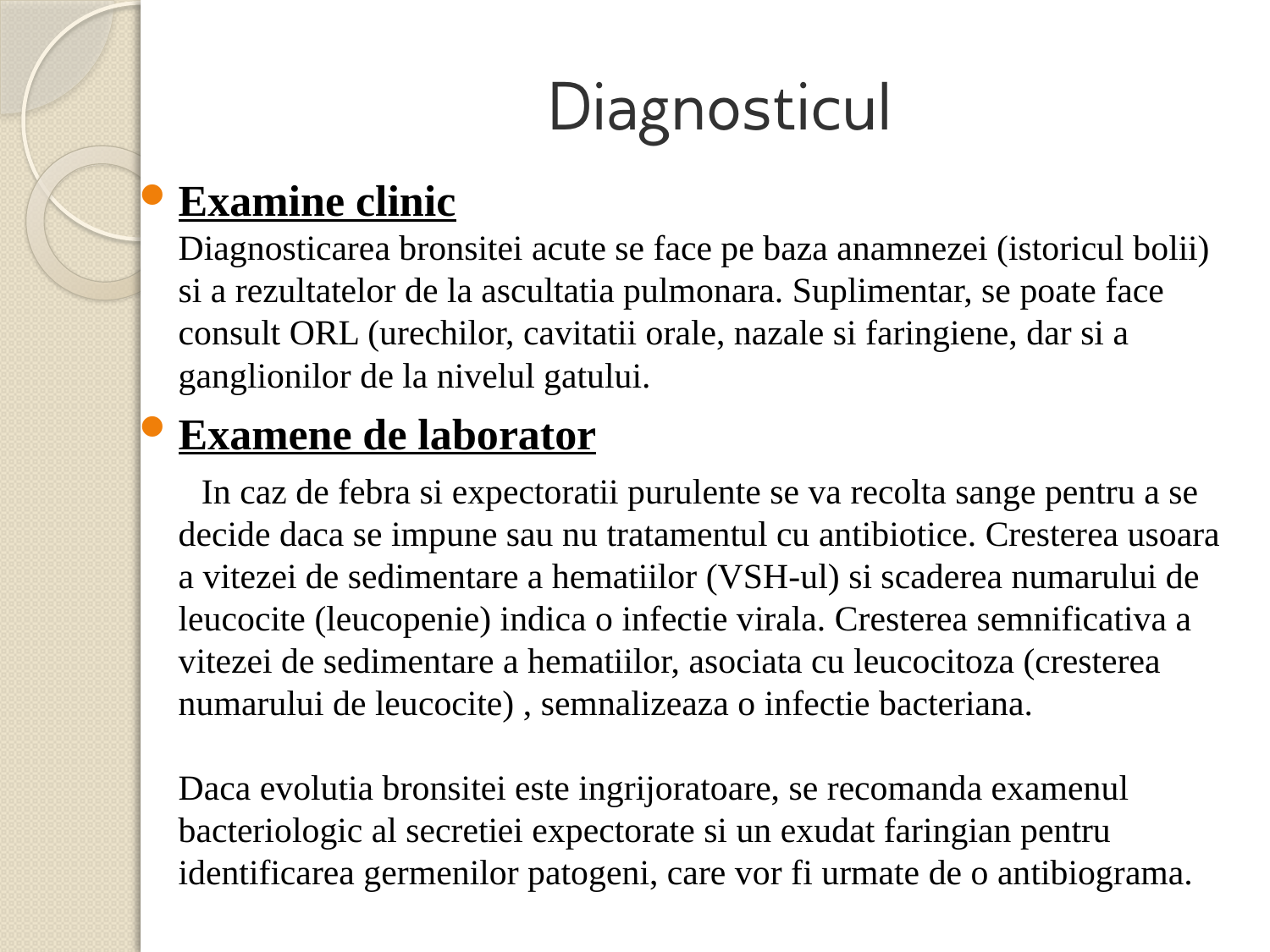

# Diagnosticul
Examine clinic
Diagnosticarea bronsitei acute se face pe baza anamnezei (istoricul bolii) si a rezultatelor de la ascultatia pulmonara. Suplimentar, se poate face consult ORL (urechilor, cavitatii orale, nazale si faringiene, dar si a ganglionilor de la nivelul gatului.
Examene de laborator
       In caz de febra si expectoratii purulente se va recolta sange pentru a se decide daca se impune sau nu tratamentul cu antibiotice. Cresterea usoara a vitezei de sedimentare a hematiilor (VSH-ul) si scaderea numarului de leucocite (leucopenie) indica o infectie virala. Cresterea semnificativa a vitezei de sedimentare a hematiilor, asociata cu leucocitoza (cresterea numarului de leucocite) , semnalizeaza o infectie bacteriana.
Daca evolutia bronsitei este ingrijoratoare, se recomanda examenul bacteriologic al secretiei expectorate si un exudat faringian pentru identificarea germenilor patogeni, care vor fi urmate de o antibiograma.